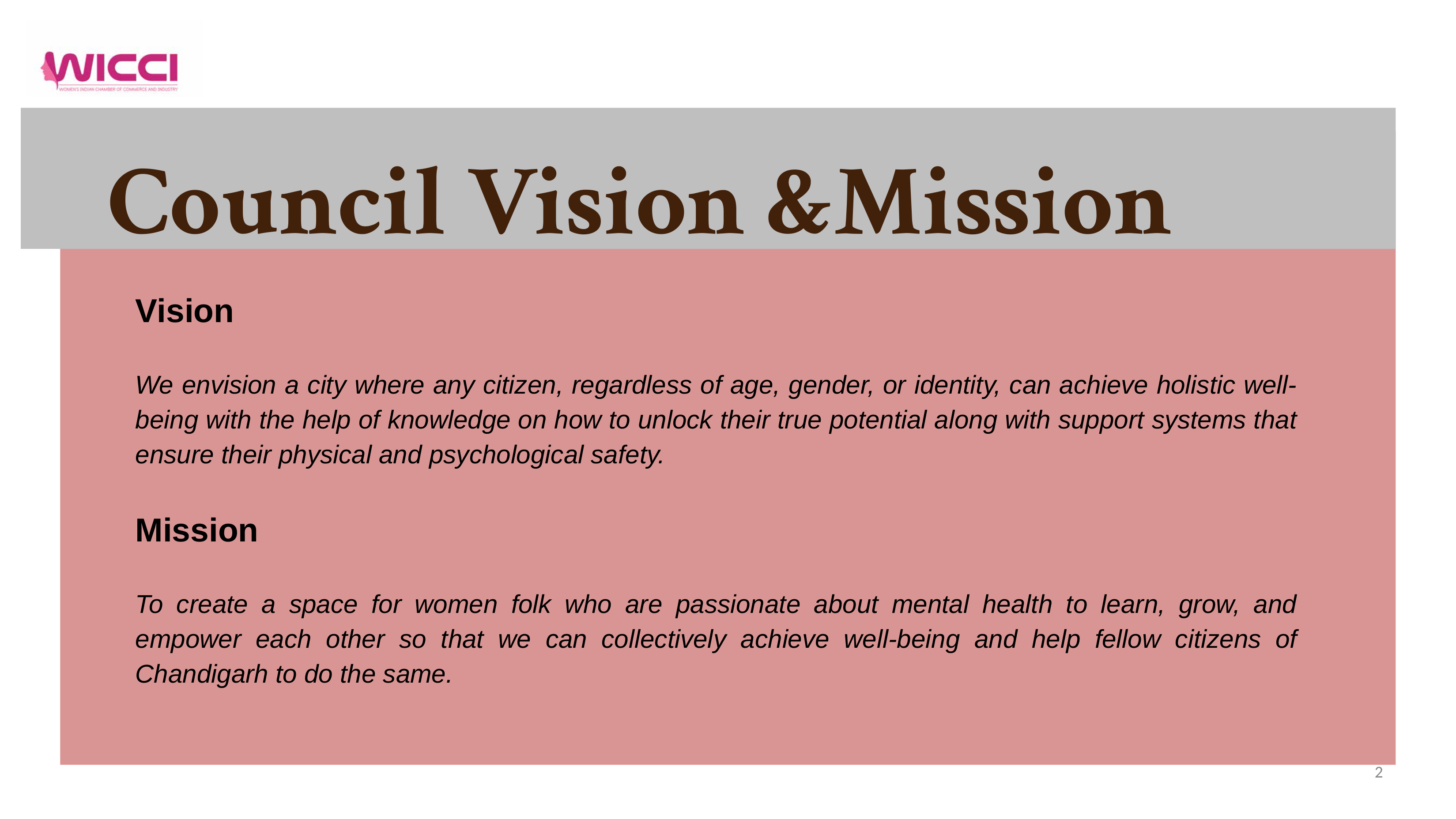

# Council Vision &Mission

Vision

We envision a city where any citizen, regardless of age, gender, or identity, can achieve holistic well-being with the help of knowledge on how to unlock their true potential along with support systems that ensure their physical and psychological safety.

Mission

To create a space for women folk who are passionate about mental health to learn, grow, and empower each other so that we can collectively achieve well-being and help fellow citizens of Chandigarh to do the same.
2